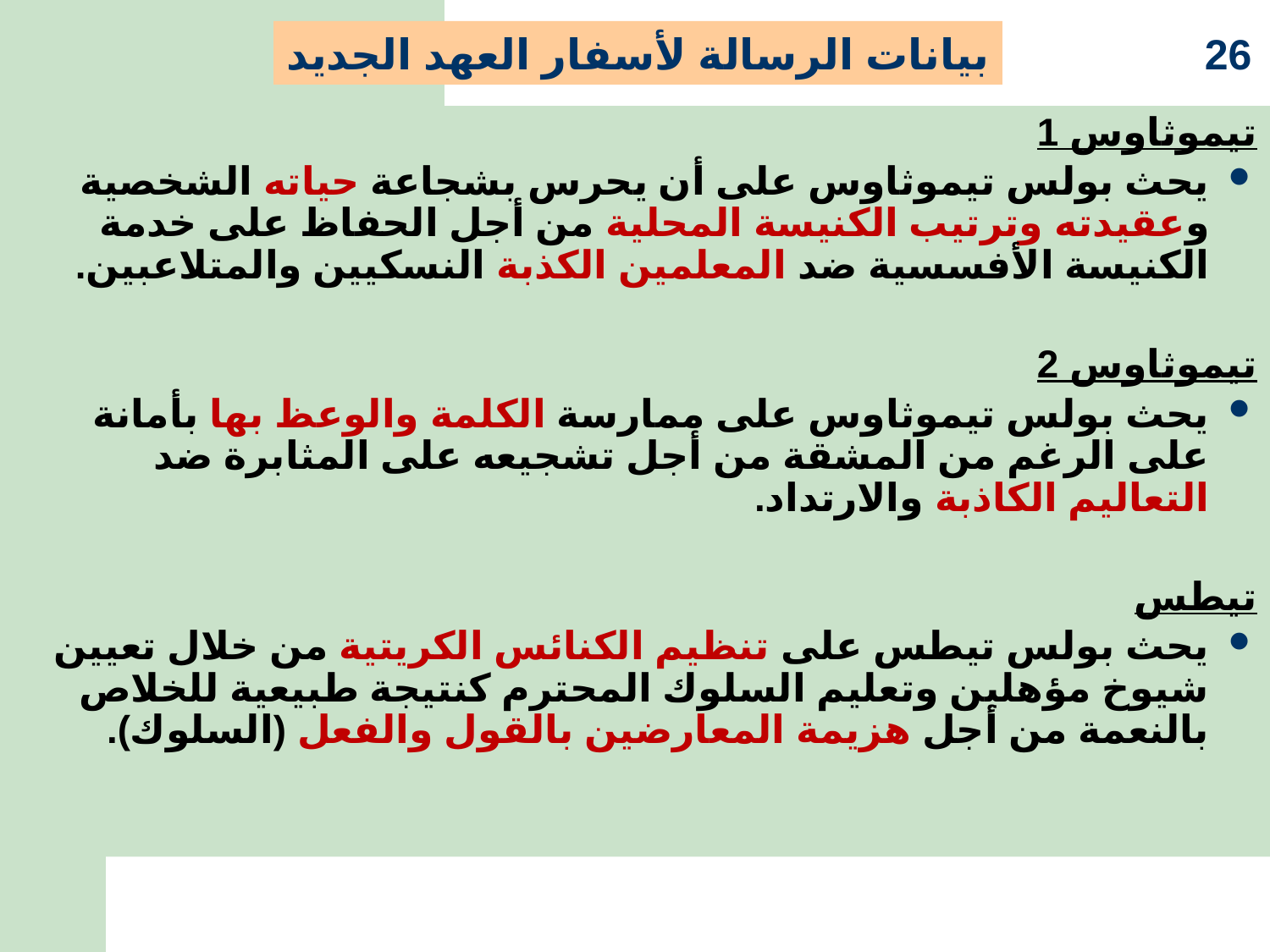

بيانات الرسالة لأسفار العهد الجديد
26
1 تيموثاوس
يحث بولس تيموثاوس على أن يحرس بشجاعة حياته الشخصية وعقيدته وترتيب الكنيسة المحلية من أجل الحفاظ على خدمة الكنيسة الأفسسية ضد المعلمين الكذبة النسكيين والمتلاعبين.

2 تيموثاوس
يحث بولس تيموثاوس على ممارسة الكلمة والوعظ بها بأمانة على الرغم من المشقة من أجل تشجيعه على المثابرة ضد التعاليم الكاذبة والارتداد.

تيطس
يحث بولس تيطس على تنظيم الكنائس الكريتية من خلال تعيين شيوخ مؤهلين وتعليم السلوك المحترم كنتيجة طبيعية للخلاص بالنعمة من أجل هزيمة المعارضين بالقول والفعل (السلوك).